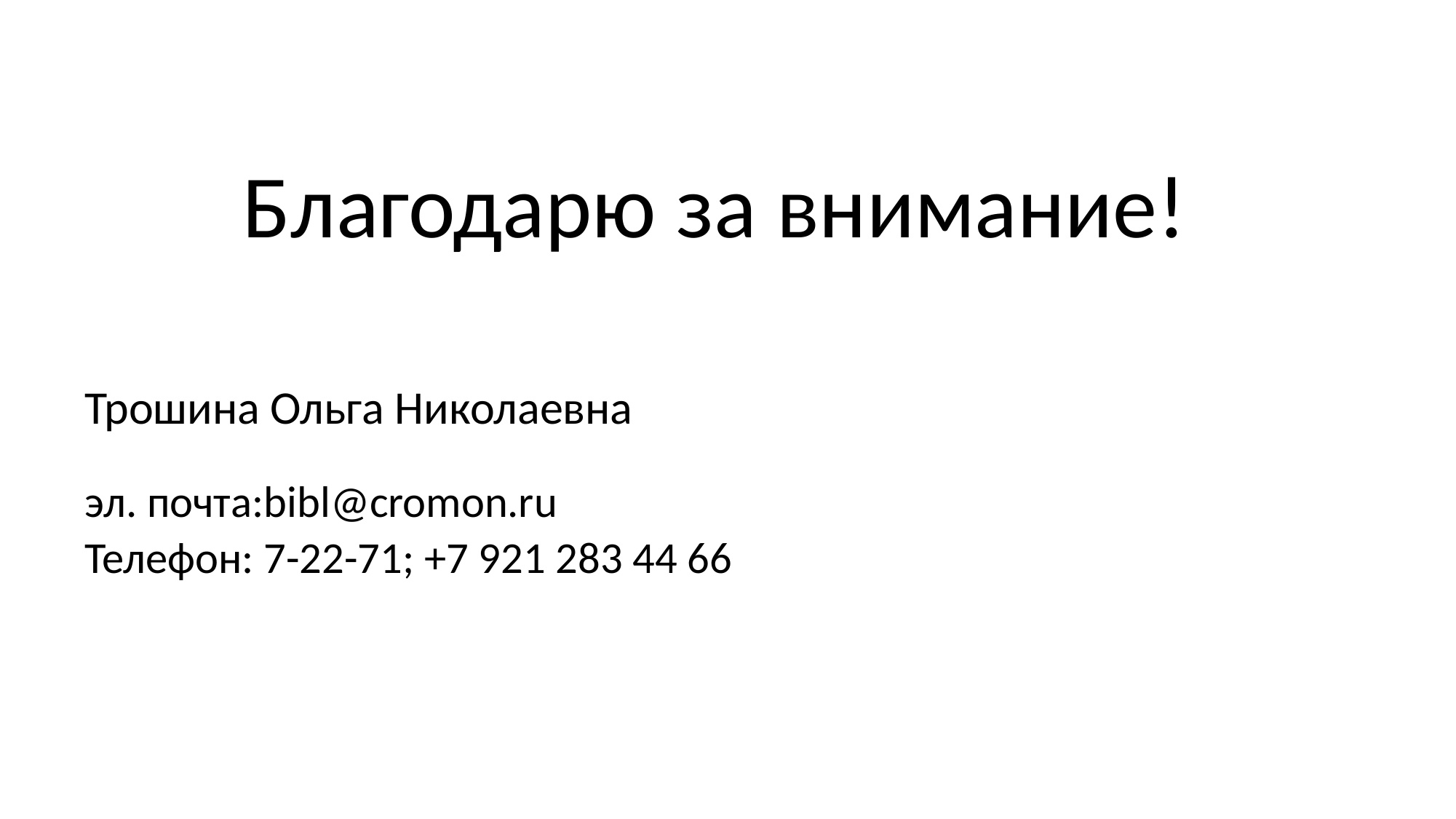

Благодарю за внимание!

Трошина Ольга Николаевна

эл. почта:bibl@cromon.ru
Телефон: 7-22-71; +7 921 283 44 66